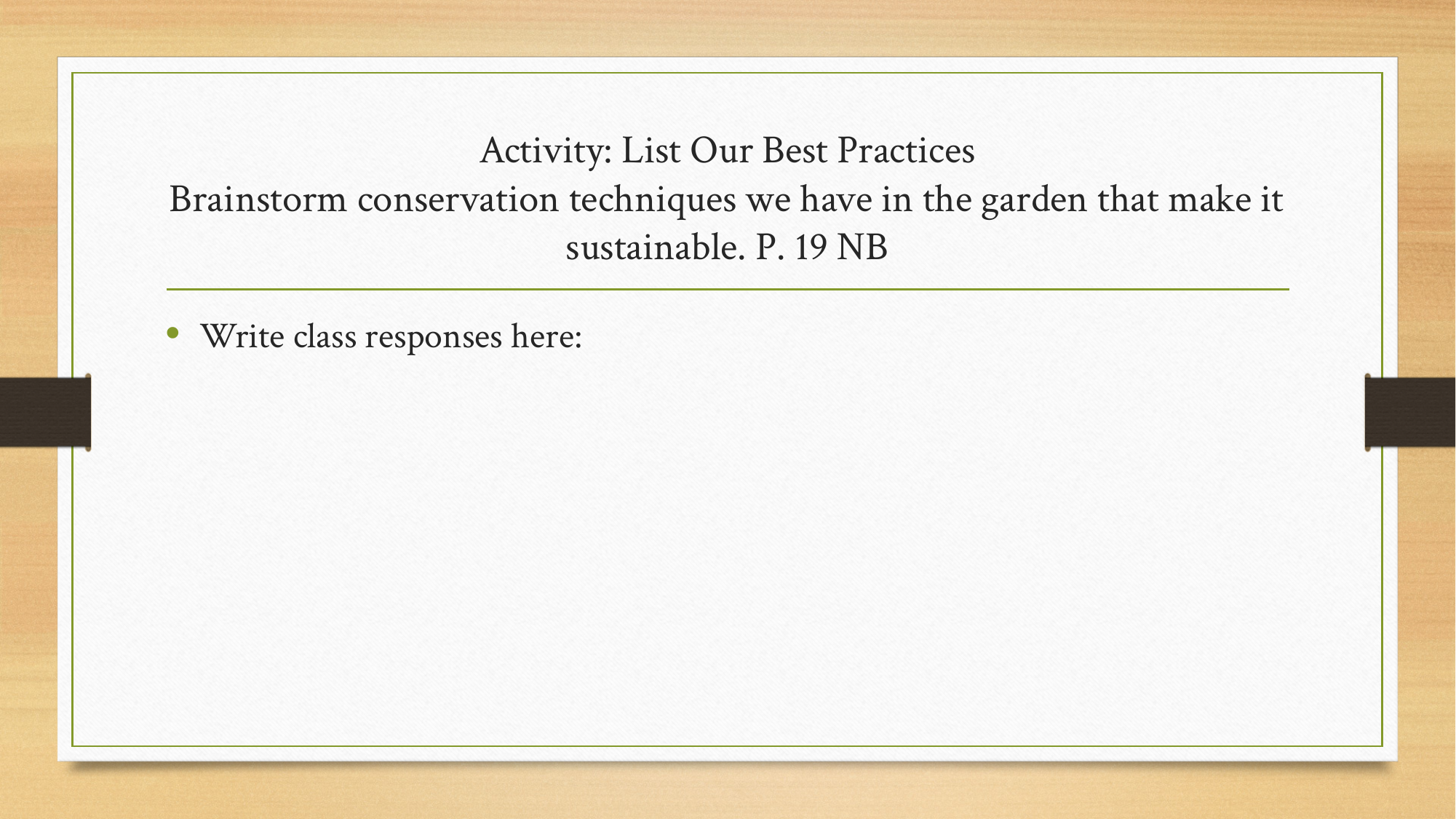

# Activity: List Our Best Practices Brainstorm conservation techniques we have in the garden that make it sustainable. P. 19 NB
Write class responses here: